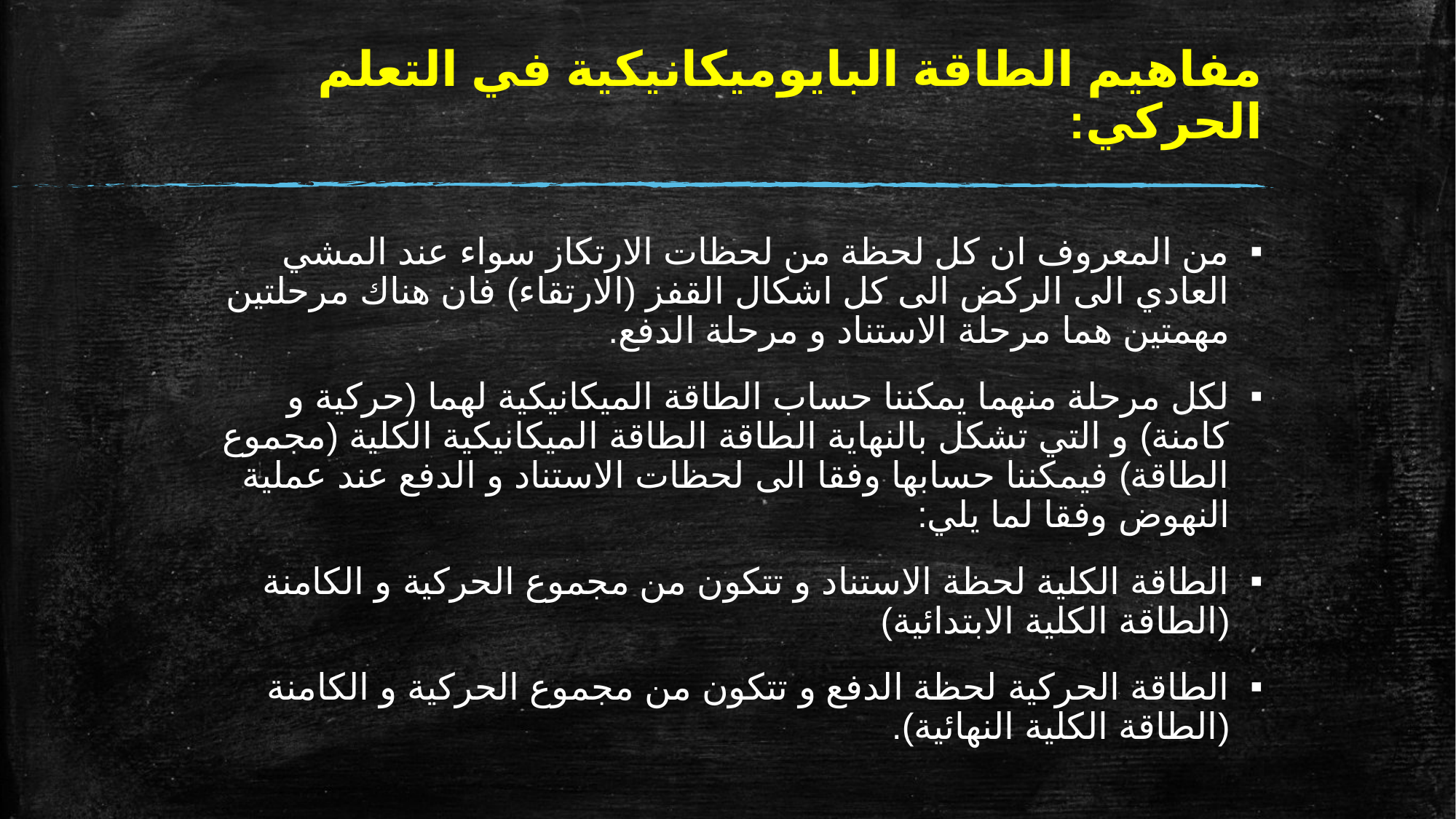

# مفاهيم الطاقة البايوميكانيكية في التعلم الحركي:
من المعروف ان كل لحظة من لحظات الارتكاز سواء عند المشي العادي الى الركض الى كل اشكال القفز (الارتقاء) فان هناك مرحلتين مهمتين هما مرحلة الاستناد و مرحلة الدفع.
لكل مرحلة منهما يمكننا حساب الطاقة الميكانيكية لهما (حركية و كامنة) و التي تشكل بالنهاية الطاقة الطاقة الميكانيكية الكلية (مجموع الطاقة) فيمكننا حسابها وفقا الى لحظات الاستناد و الدفع عند عملية النهوض وفقا لما يلي:
الطاقة الكلية لحظة الاستناد و تتكون من مجموع الحركية و الكامنة (الطاقة الكلية الابتدائية)
الطاقة الحركية لحظة الدفع و تتكون من مجموع الحركية و الكامنة (الطاقة الكلية النهائية).